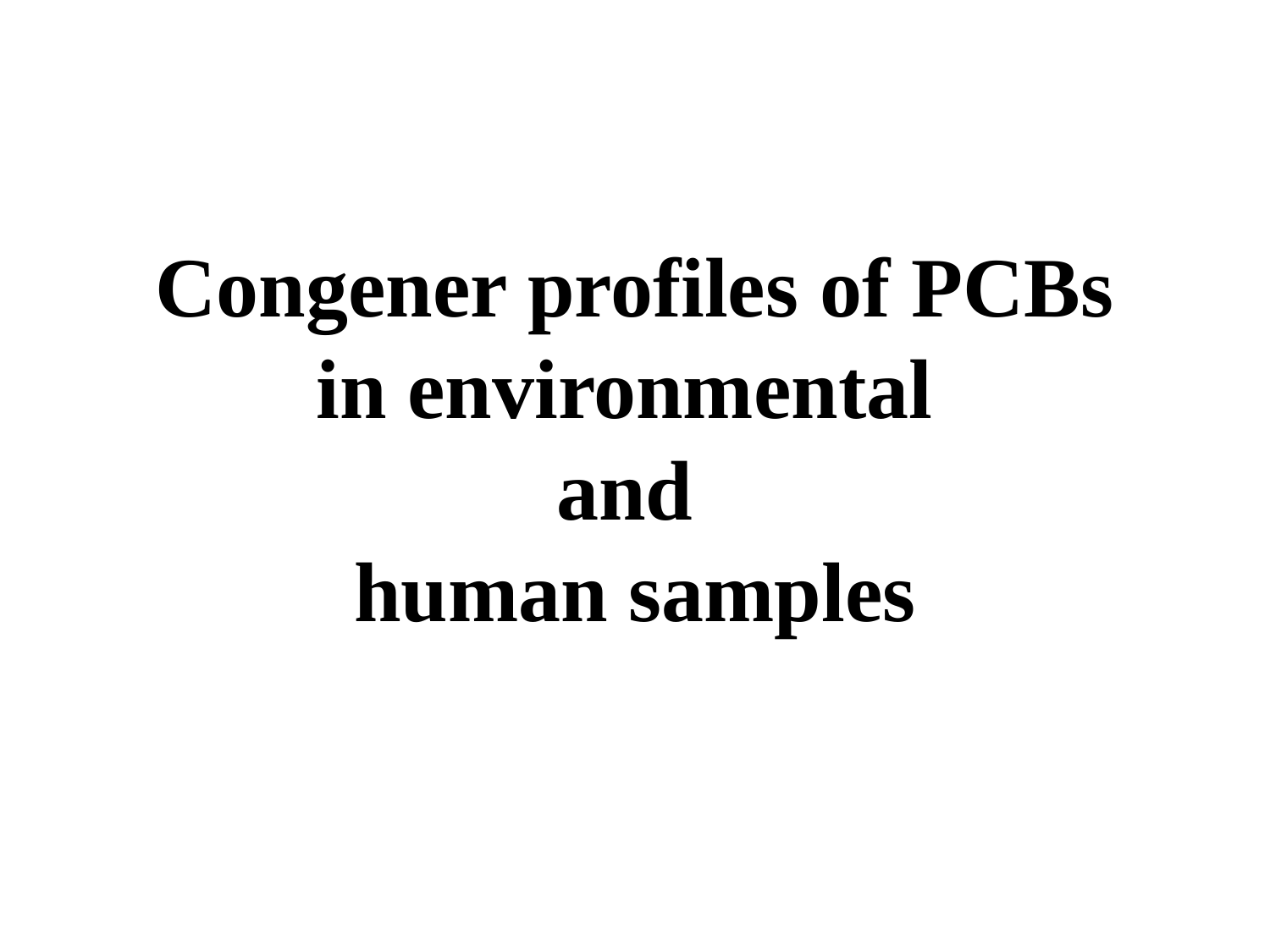

Congener profiles of PCBs
in environmental
and
human samples